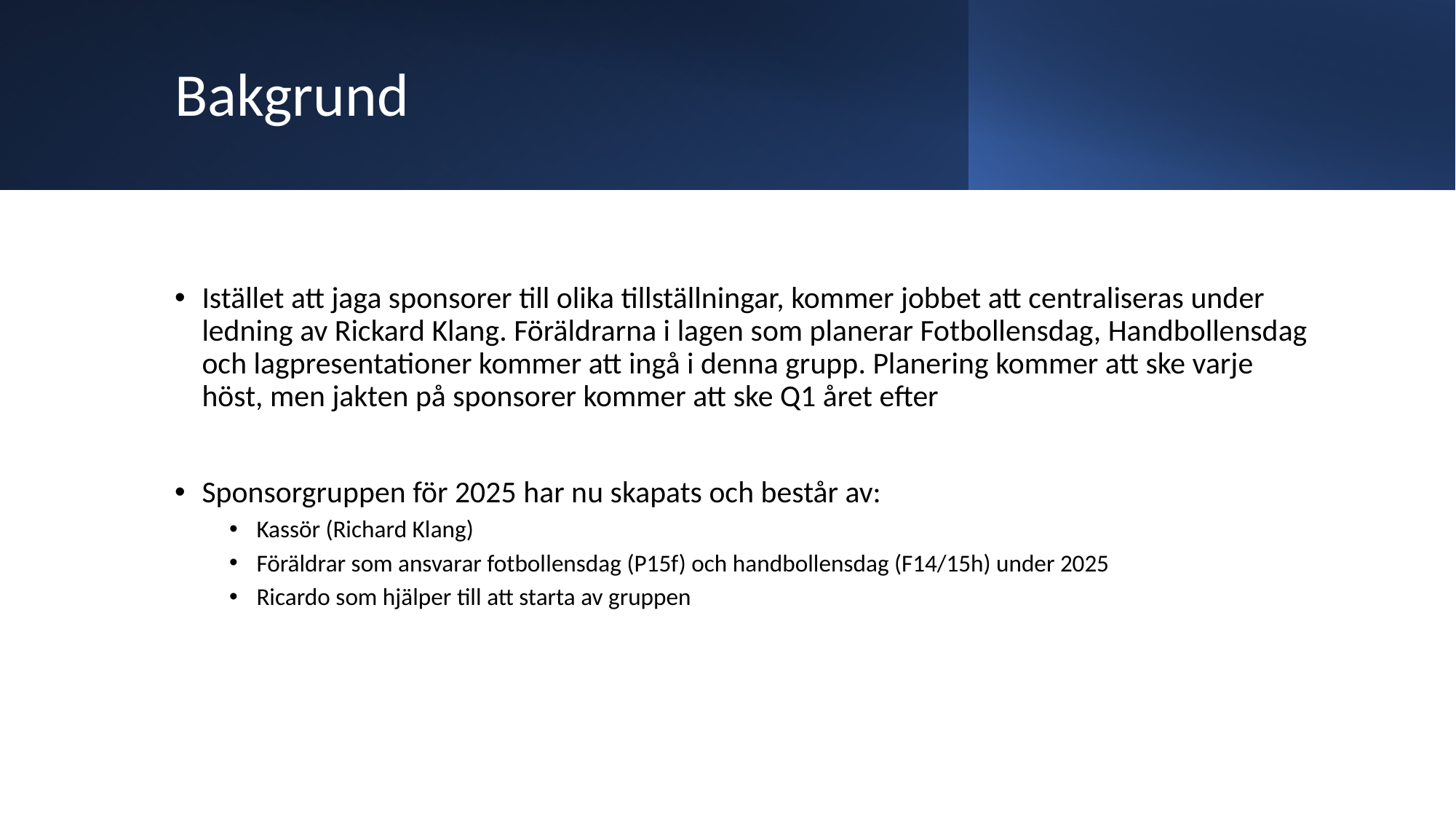

# Bakgrund
Istället att jaga sponsorer till olika tillställningar, kommer jobbet att centraliseras under ledning av Rickard Klang. Föräldrarna i lagen som planerar Fotbollensdag, Handbollensdag och lagpresentationer kommer att ingå i denna grupp. Planering kommer att ske varje höst, men jakten på sponsorer kommer att ske Q1 året efter

Sponsorgruppen för 2025 har nu skapats och består av:
Kassör (Richard Klang)
Föräldrar som ansvarar fotbollensdag (P15f) och handbollensdag (F14/15h) under 2025
Ricardo som hjälper till att starta av gruppen